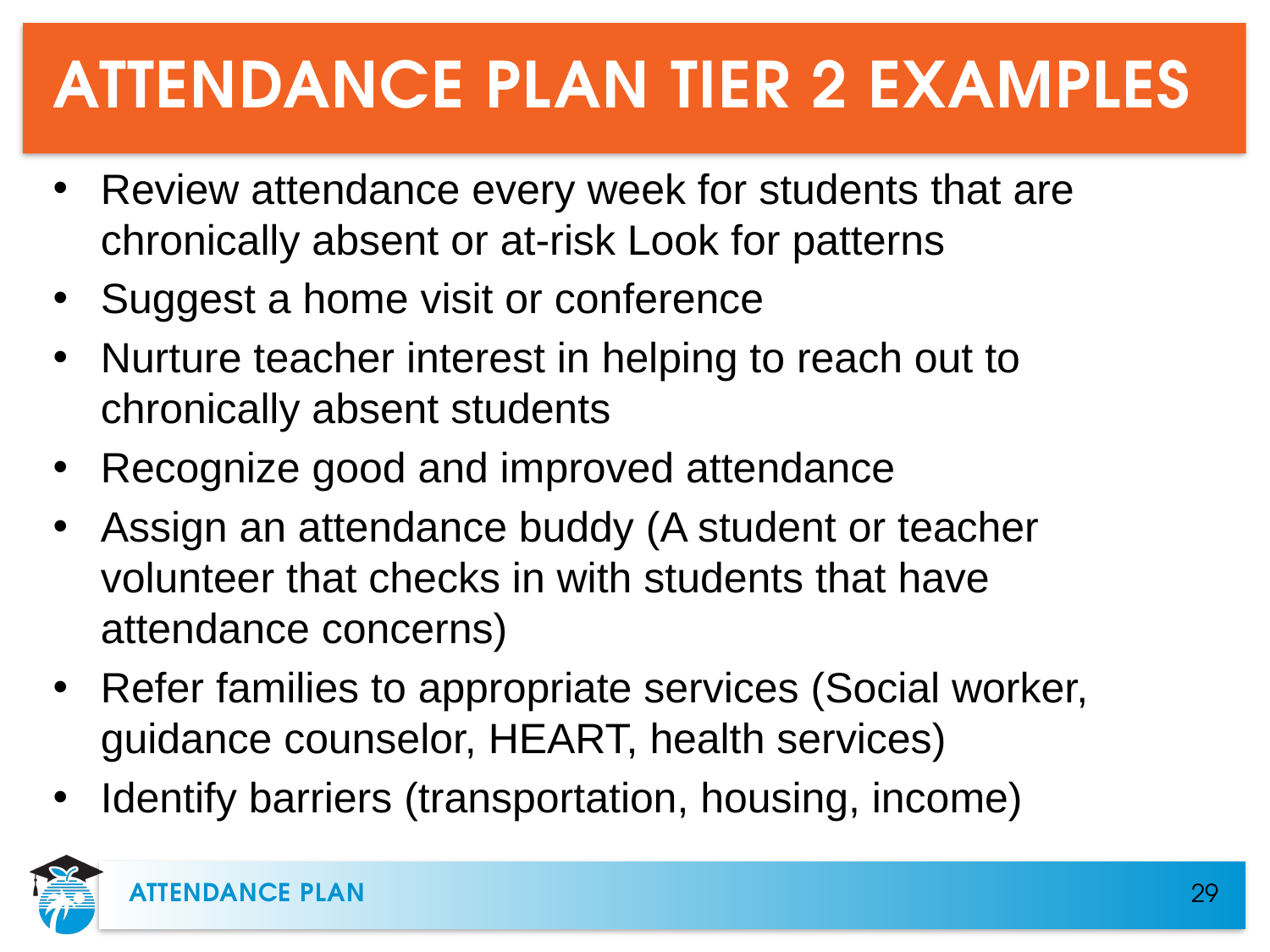

# ATTENDANCE PLAN TIER 2 EXAMPLES
Review attendance every week for students that are chronically absent or at-risk Look for patterns
Suggest a home visit or conference
Nurture teacher interest in helping to reach out to chronically absent students
Recognize good and improved attendance
Assign an attendance buddy (A student or teacher volunteer that checks in with students that have attendance concerns)
Refer families to appropriate services (Social worker, guidance counselor, HEART, health services)
Identify barriers (transportation, housing, income)

Attendance plan
29